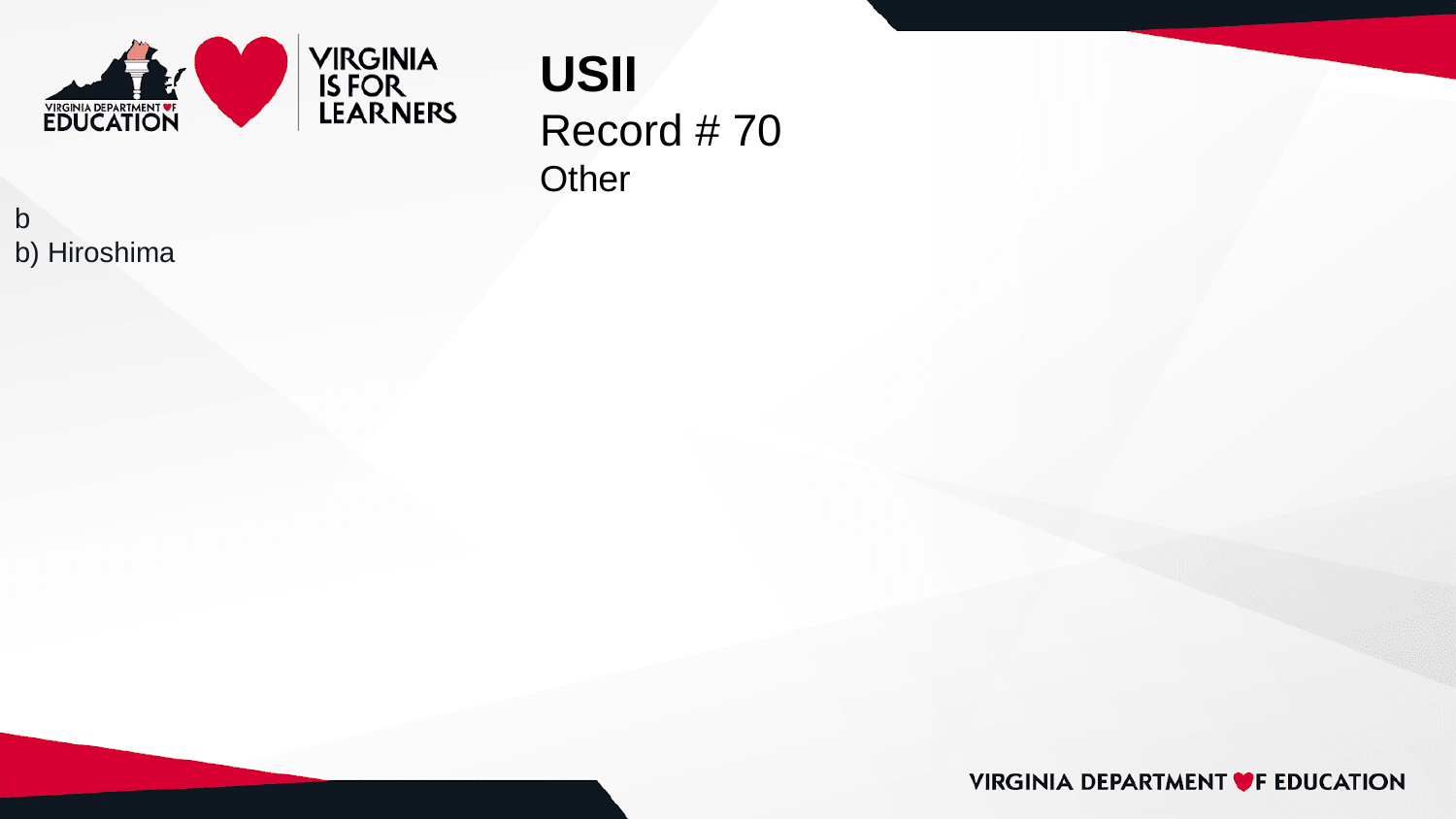

# USII
Record # 70
Other
b
b) Hiroshima